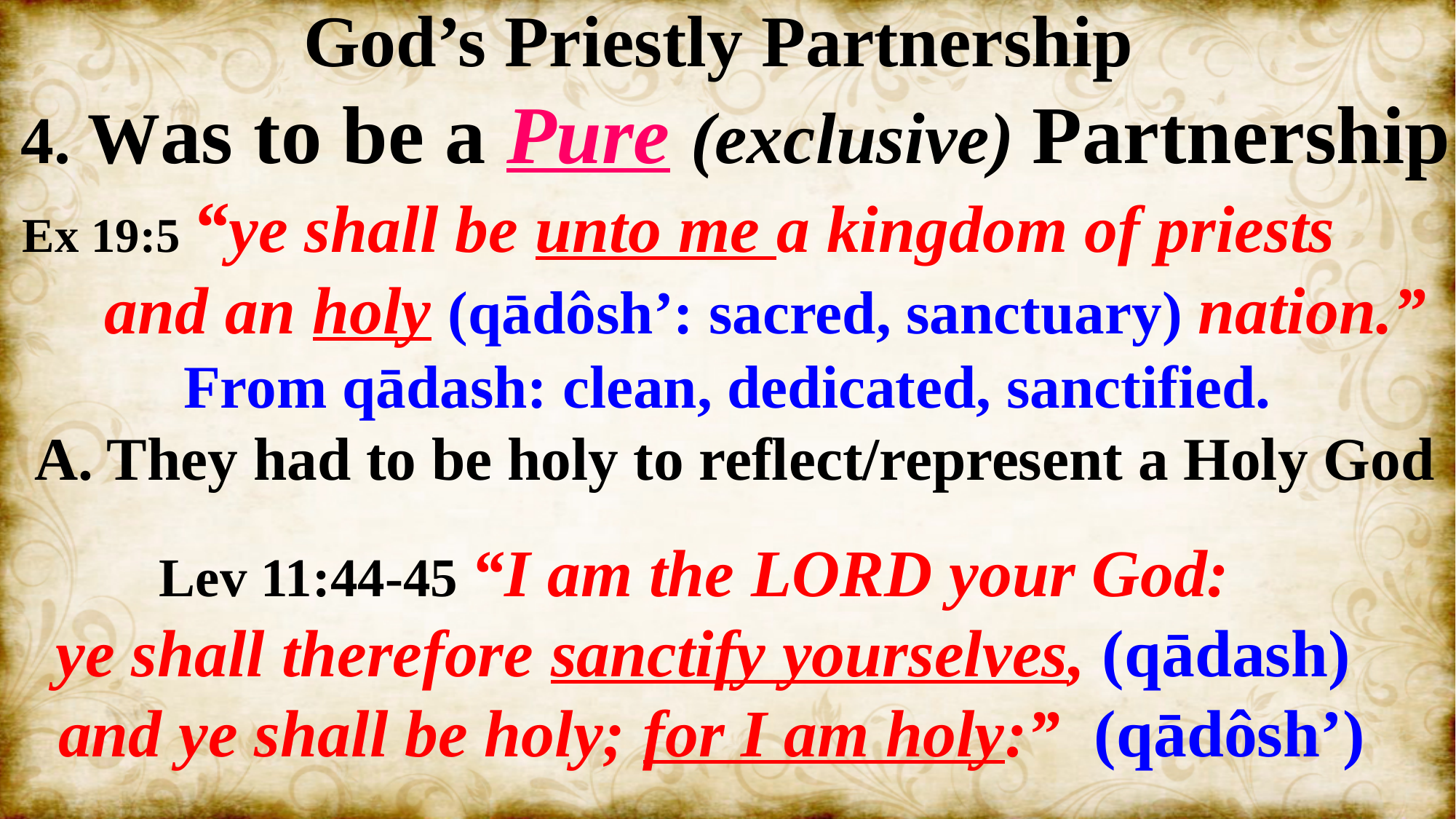

God’s Priestly Partnership
 4. Was to be a Pure (exclusive) Partnership
 Ex 19:5 “ye shall be unto me a kingdom of priests
      and an holy (qādôsh’: sacred, sanctuary) nation.”
From qādash: clean, dedicated, sanctified.
  A. They had to be holy to reflect/represent a Holy God

Lev 11:44-45 “I am the LORD your God:
ye shall therefore sanctify yourselves, (qādash)
 and ye shall be holy; for I am holy:”  (qādôsh’)